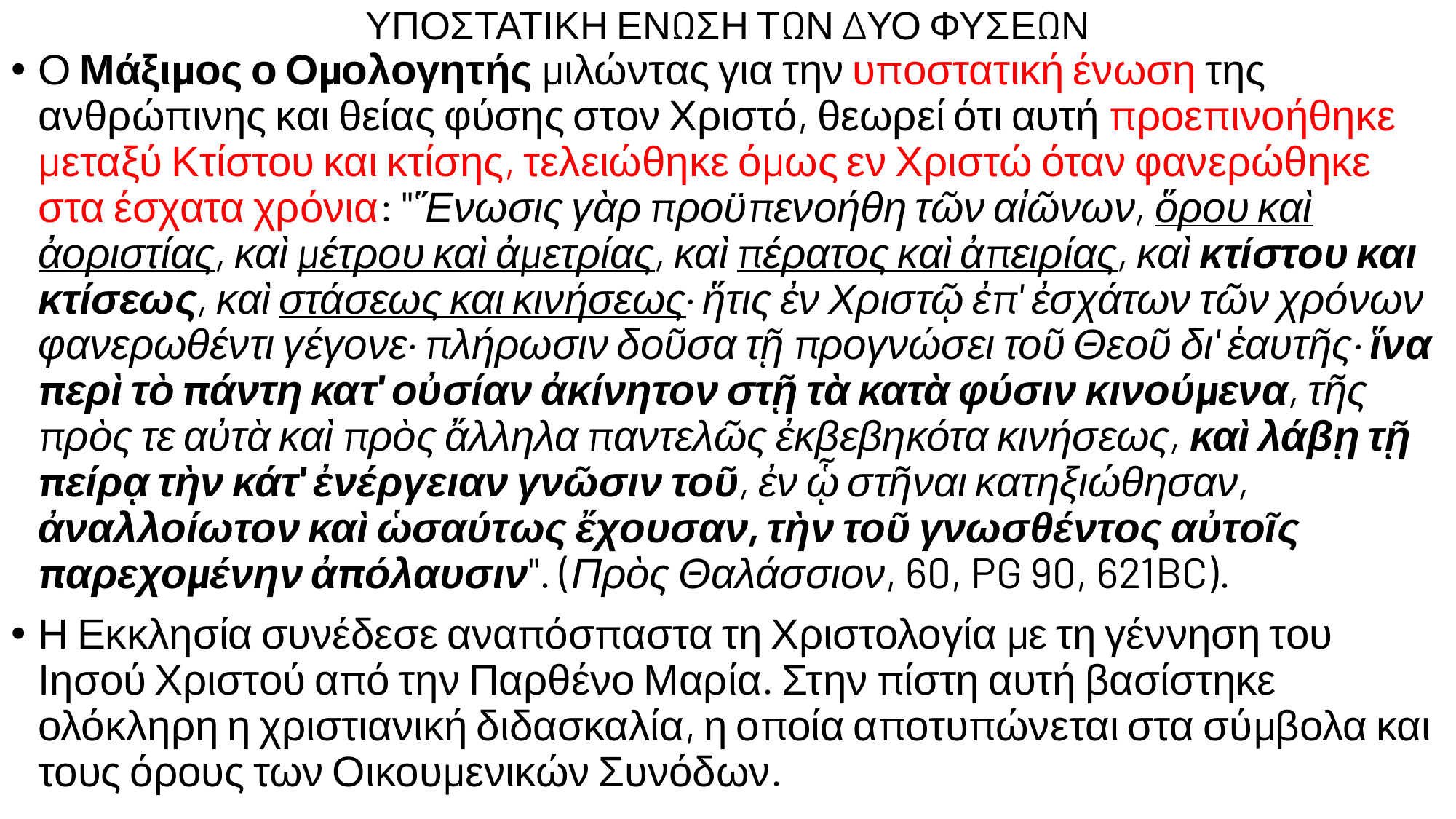

# ΥΠΟΣΤΑΤΙΚΗ ΕΝΩΣΗ ΤΩΝ ΔΥΟ ΦΥΣΕΩΝ
Ο Μάξιμος ο Ομολογητής μιλώντας για την υποστατική ένωση της ανθρώπινης και θείας φύσης στον Χριστό, θεωρεί ότι αυτή προεπινοήθηκε μεταξύ Κτίστου και κτίσης, τελειώθηκε όμως εν Χριστώ όταν φανερώθηκε στα έσχατα χρόνια: "Ἕνωσις γὰρ προϋπενοήθη τῶν αἰῶνων, ὅρου καὶ ἀοριστίας, καὶ μέτρου καὶ ἀμετρίας, καὶ πέρατος καὶ ἀπειρίας, καὶ κτίστου και κτίσεως, καὶ στάσεως και κινήσεως· ἥτις ἐν Χριστῷ ἐπ' ἐσχάτων τῶν χρόνων φανερωθέντι γέγονε· πλήρωσιν δοῦσα τῇ προγνώσει τοῦ Θεοῦ δι' ἑαυτῆς· ἵνα περὶ τὸ πάντη κατ' οὐσίαν ἀκίνητον στῇ τὰ κατὰ φύσιν κινούμενα, τῆς πρὸς τε αὐτὰ καὶ πρὸς ἄλληλα παντελῶς ἐκβεβηκότα κινήσεως, καὶ λάβῃ τῇ πείρᾳ τὴν κάτ' ἐνέργειαν γνῶσιν τοῦ, ἐν ᾧ στῆναι κατηξιώθησαν, ἀναλλοίωτον καὶ ὡσαύτως ἔχουσαν, τὴν τοῦ γνωσθέντος αὐτοῖς παρεχομένην ἀπόλαυσιν". (Πρὸς Θαλάσσιον, 60, PG 90, 621BC).
Η Εκκλησία συνέδεσε αναπόσπαστα τη Χριστολογία με τη γέννηση του Ιησού Χριστού από την Παρθένο Μαρία. Στην πίστη αυτή βασίστηκε ολόκληρη η χριστιανική διδασκαλία, η οποία αποτυπώνεται στα σύμβολα και τους όρους των Οικουμενικών Συνόδων.